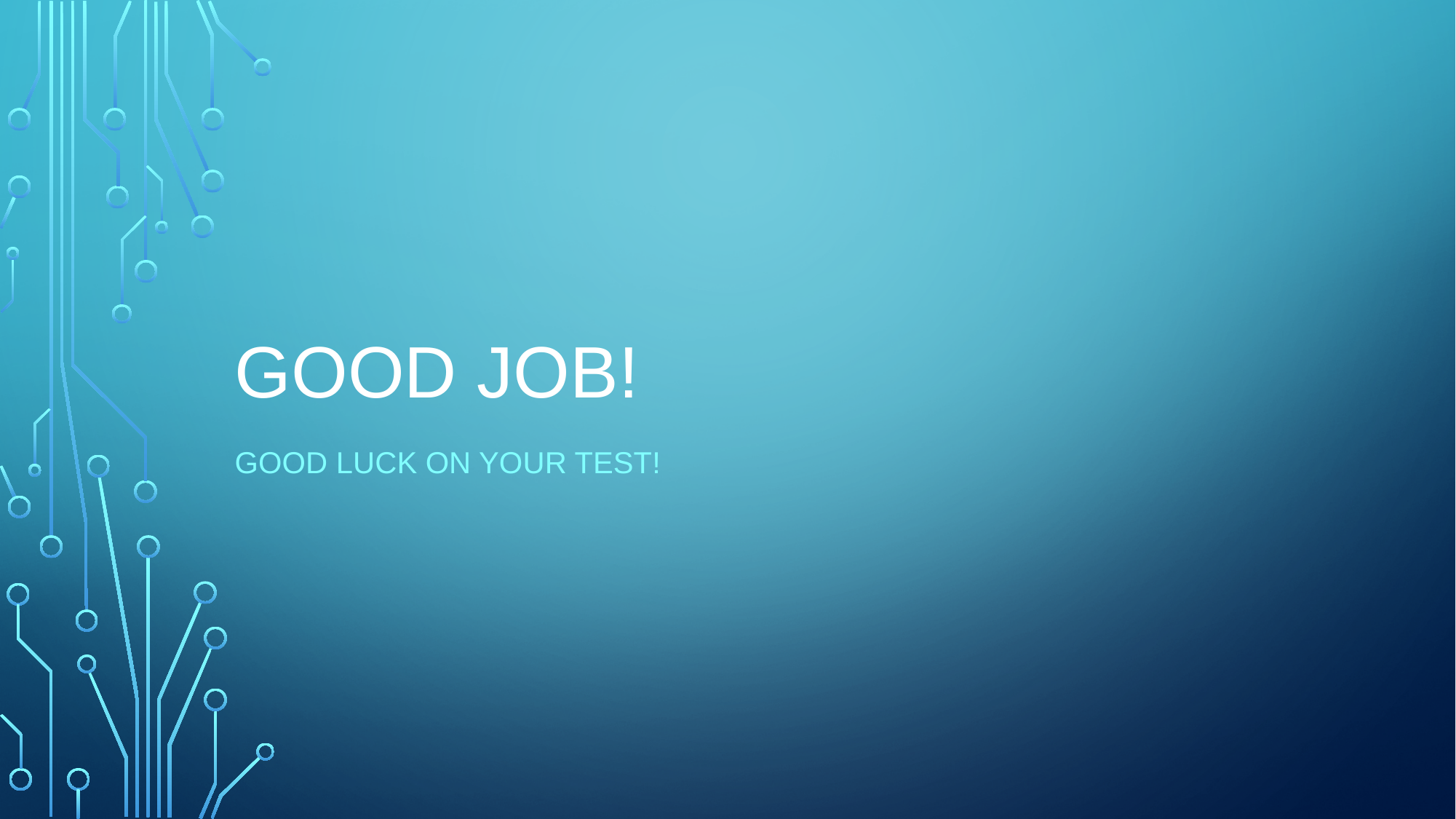

# Good job!
Good luck on your test!